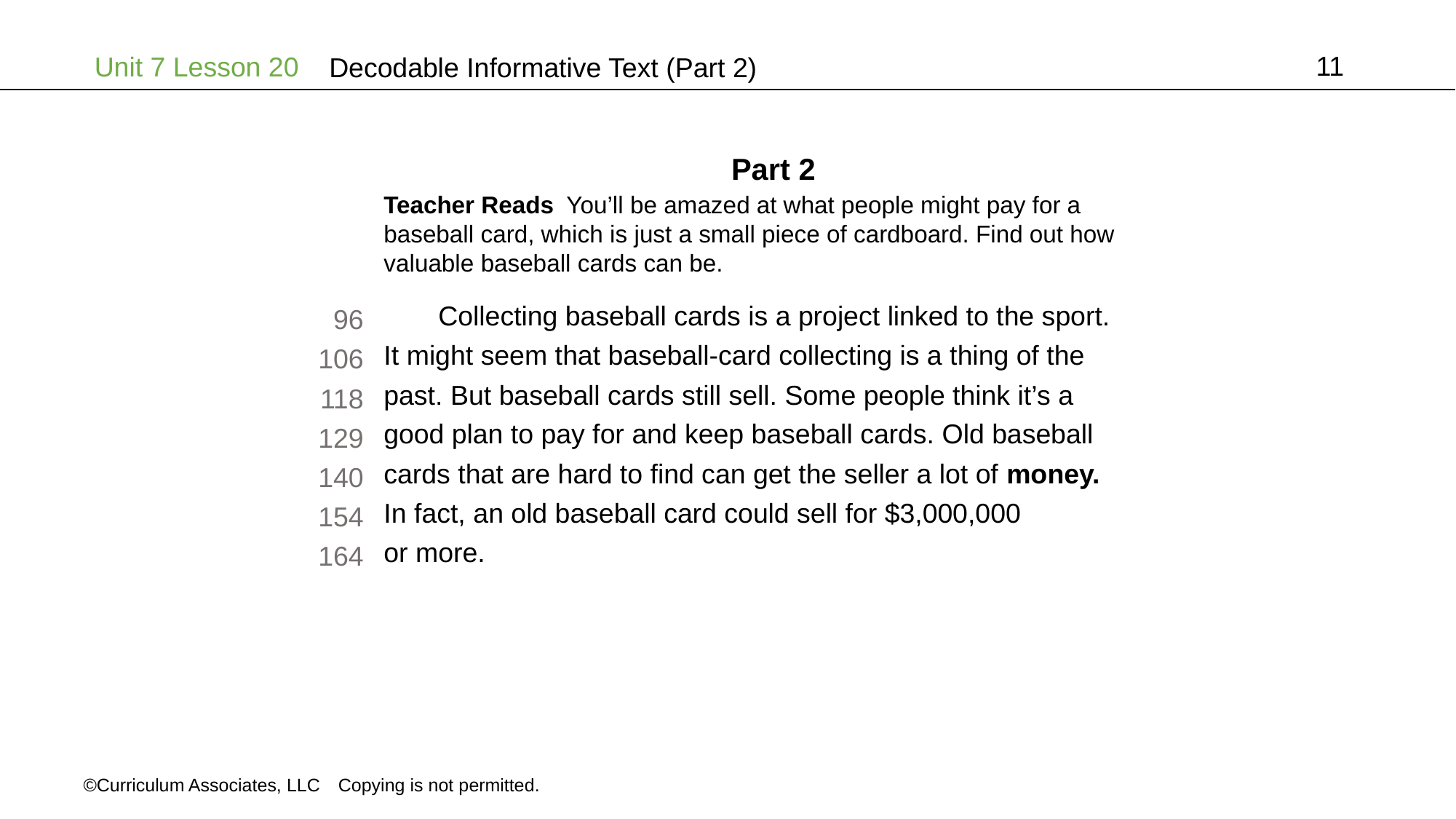

11
# Decodable Informative Text (Part 2)

Part 2

Teacher Reads You’ll be amazed at what people might pay for a
baseball card, which is just a small piece of cardboard. Find out how
valuable baseball cards can be.
Collecting baseball cards is a project linked to the sport.
It might seem that baseball-card collecting is a thing of the
past. But baseball cards still sell. Some people think it’s a
good plan to pay for and keep baseball cards. Old baseball cards that are hard to find can get the seller a lot of money.
In fact, an old baseball card could sell for $3,000,000
or more.

96
106
118
129
140
154
164